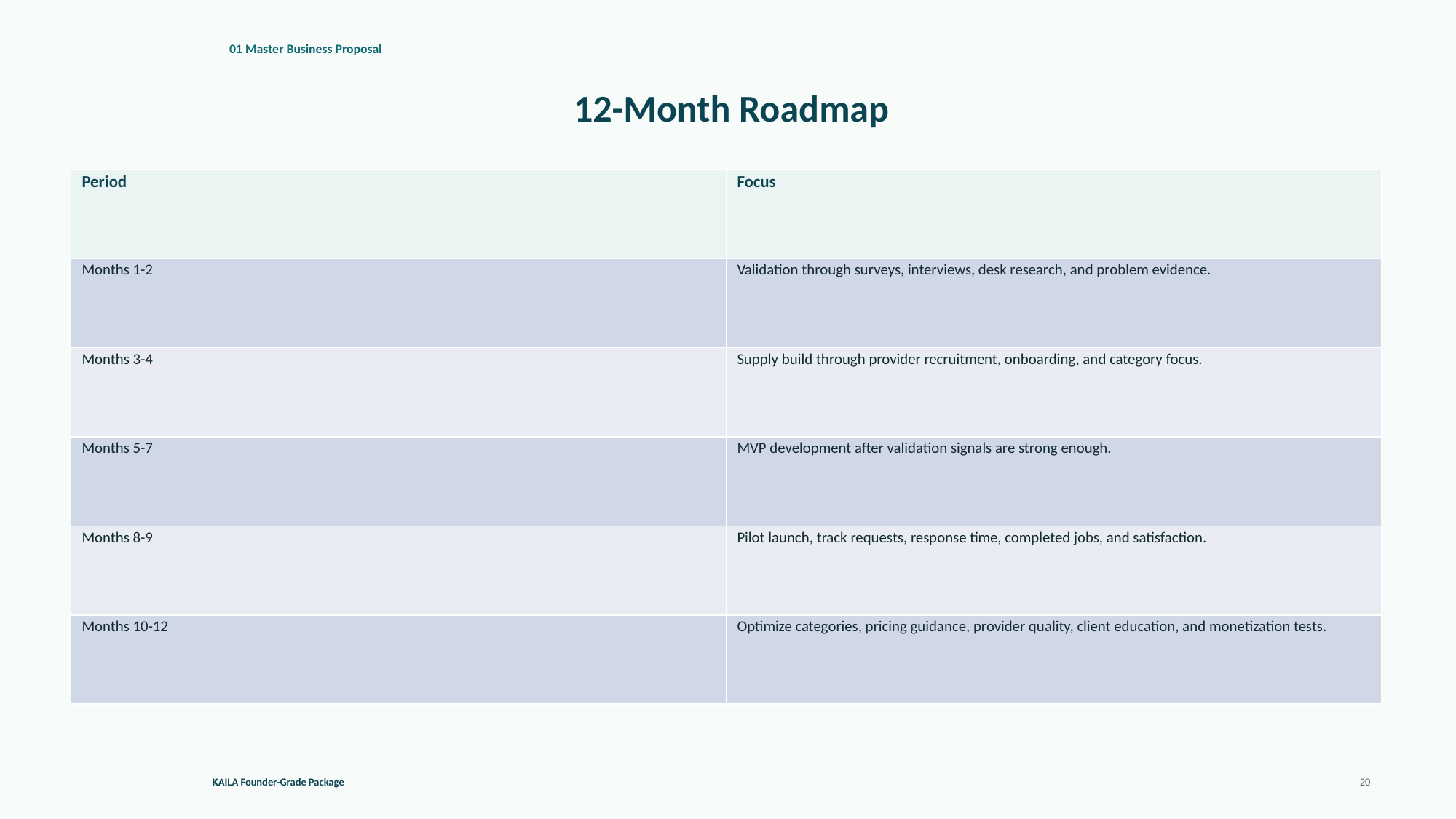

01 Master Business Proposal
12-Month Roadmap
| Period | Focus |
| --- | --- |
| Months 1-2 | Validation through surveys, interviews, desk research, and problem evidence. |
| Months 3-4 | Supply build through provider recruitment, onboarding, and category focus. |
| Months 5-7 | MVP development after validation signals are strong enough. |
| Months 8-9 | Pilot launch, track requests, response time, completed jobs, and satisfaction. |
| Months 10-12 | Optimize categories, pricing guidance, provider quality, client education, and monetization tests. |
KAILA Founder-Grade Package
20